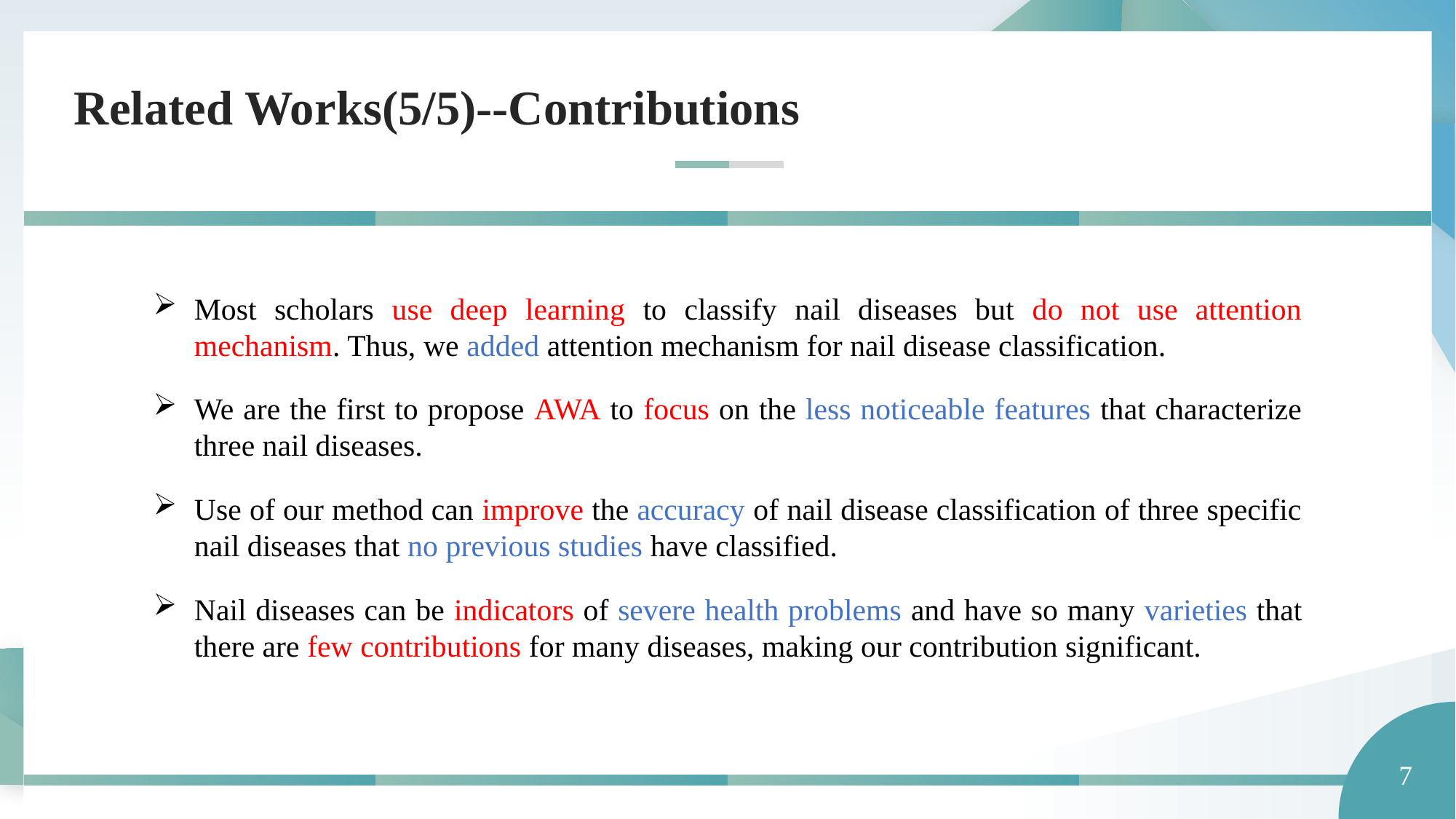

Related Works(5/5)--Contributions

Most scholars use deep learning to classify nail diseases but do not use attention mechanism. Thus, we added attention mechanism for nail disease classification.
We are the first to propose AWA to focus on the less noticeable features that characterize three nail diseases.
Use of our method can improve the accuracy of nail disease classification of three specific nail diseases that no previous studies have classified.
Nail diseases can be indicators of severe health problems and have so many varieties that there are few contributions for many diseases, making our contribution significant.

7